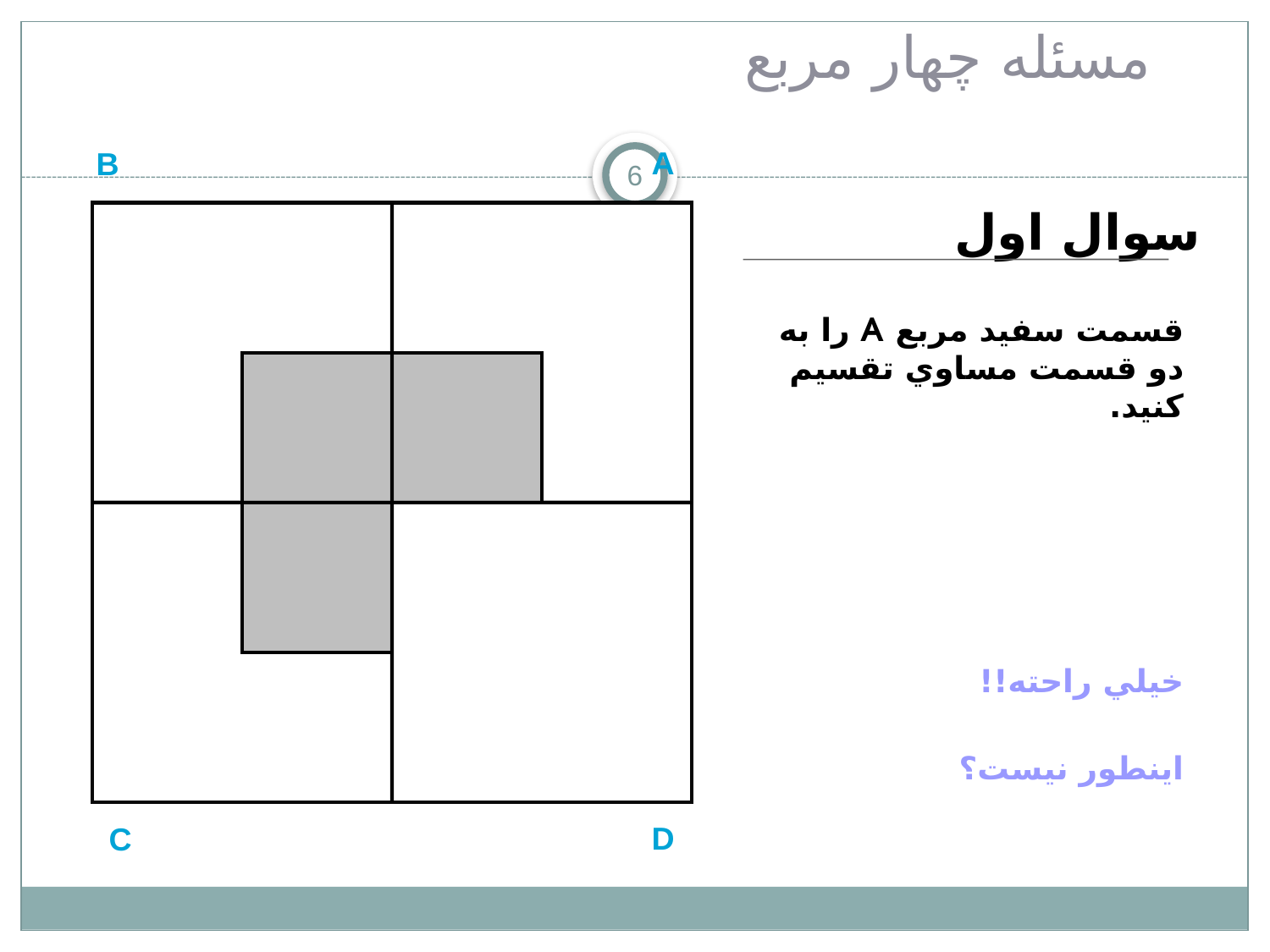

# مسئله چهار مربع
A
B
6
سوال اول

قسمت سفيد مربع A را به دو قسمت مساوي تقسيم كنيد.
خيلي راحته!!
اينطور نيست؟
D
C